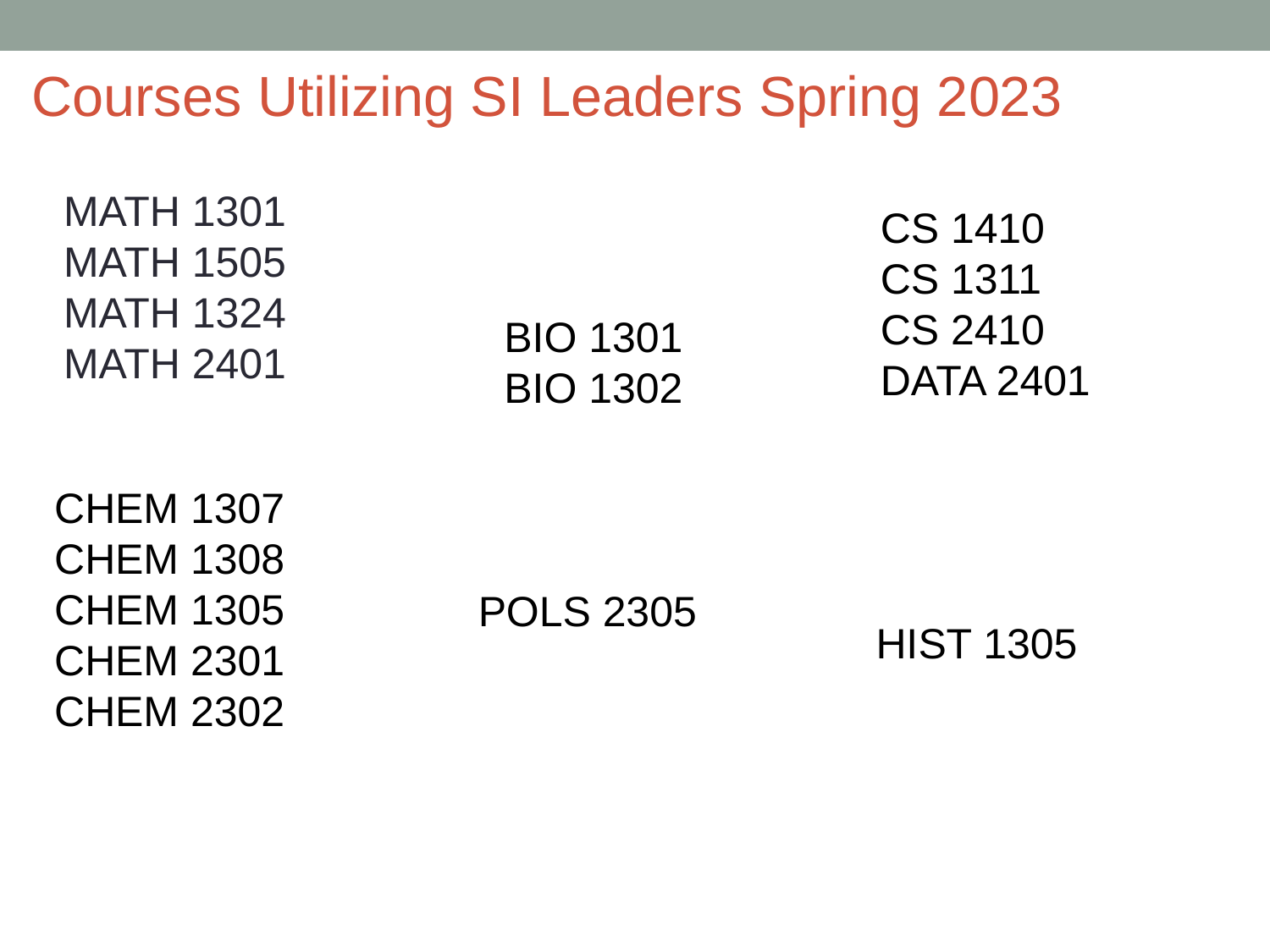

# Courses Utilizing SI Leaders Spring 2023
MATH 1301
MATH 1505
MATH 1324
MATH 2401
CS 1410
CS 1311
CS 2410
DATA 2401
BIO 1301
BIO 1302
CHEM 1307
CHEM 1308
CHEM 1305
CHEM 2301
CHEM 2302
POLS 2305
HIST 1305